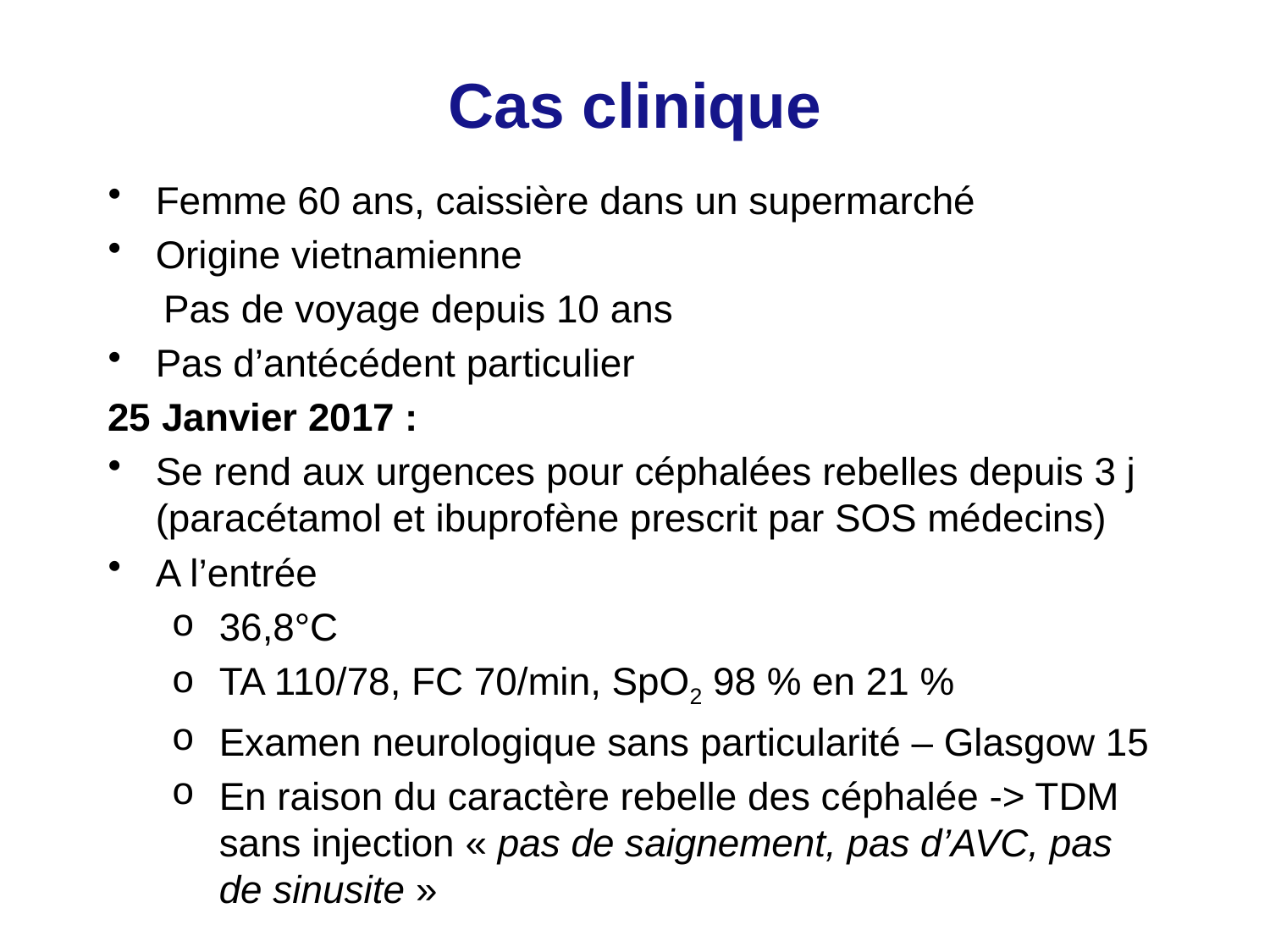

# Cas clinique
Femme 60 ans, caissière dans un supermarché
Origine vietnamienne
Pas de voyage depuis 10 ans
Pas d’antécédent particulier
25 Janvier 2017 :
Se rend aux urgences pour céphalées rebelles depuis 3 j (paracétamol et ibuprofène prescrit par SOS médecins)
A l’entrée
36,8°C
TA 110/78, FC 70/min, SpO2 98 % en 21 %
Examen neurologique sans particularité – Glasgow 15
En raison du caractère rebelle des céphalée -> TDM sans injection « pas de saignement, pas d’AVC, pas de sinusite »